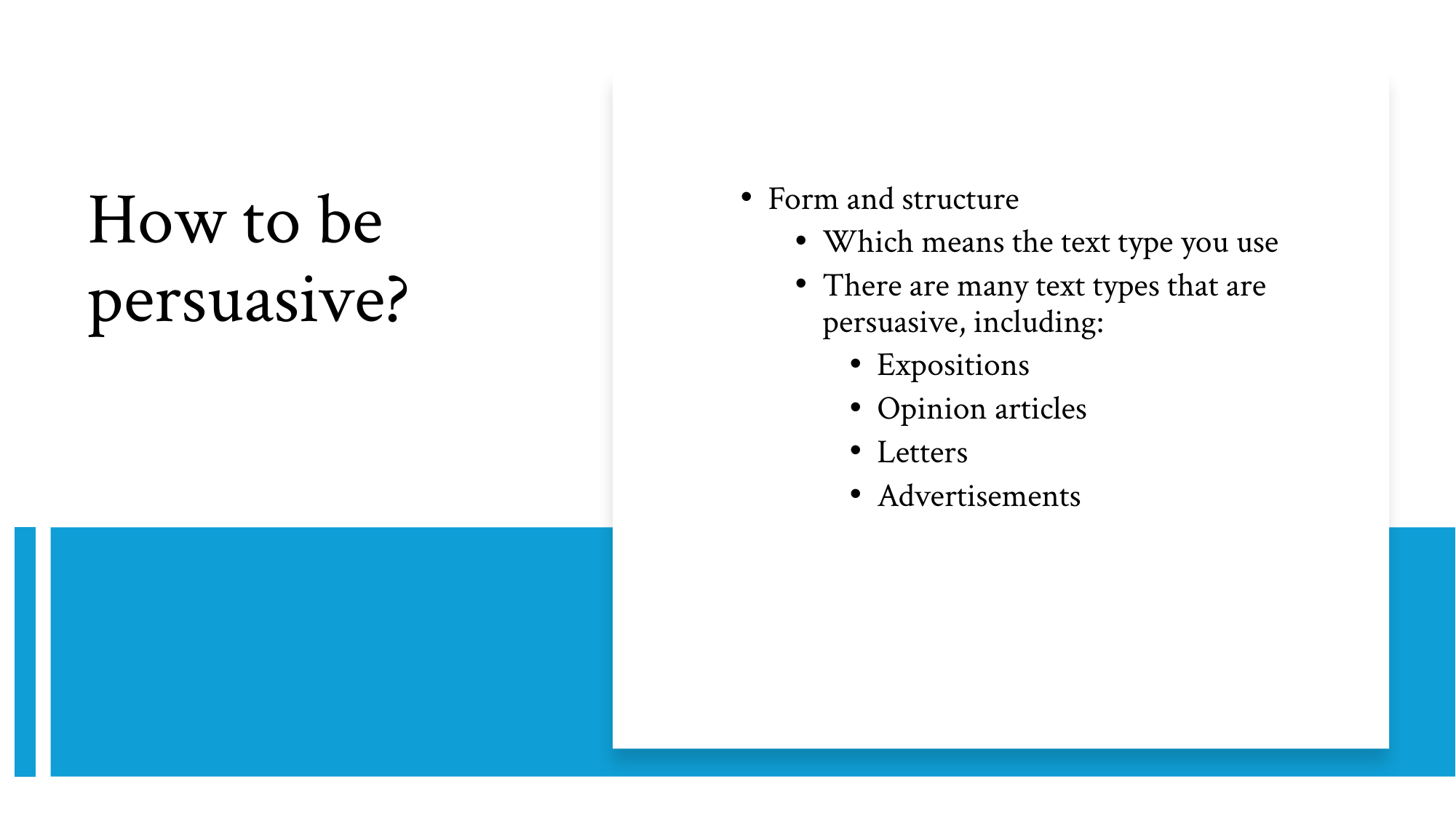

Form and structure
Which means the text type you use
There are many text types that are persuasive, including:
Expositions
Opinion articles
Letters
Advertisements
# How to be persuasive?